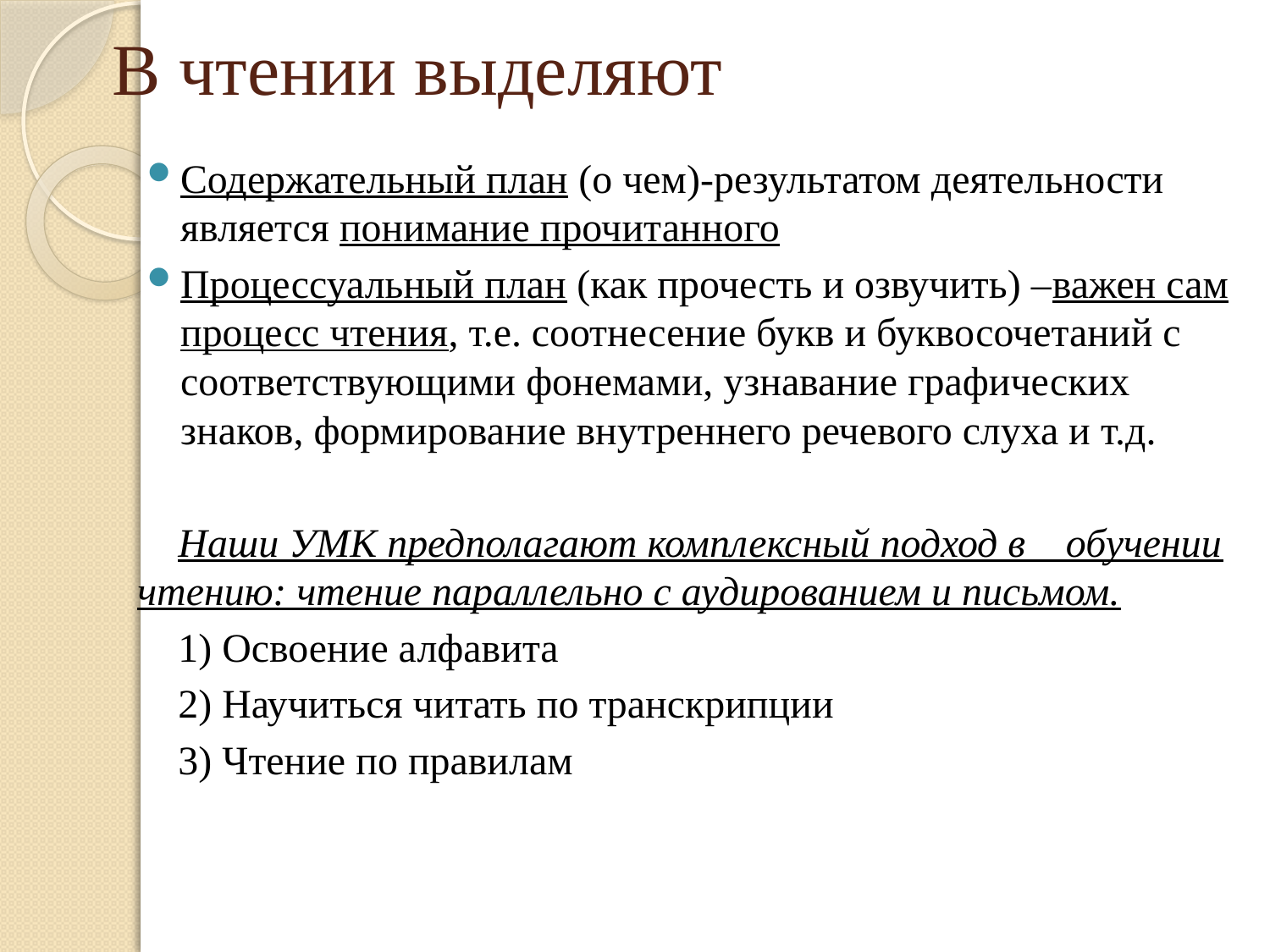

# В чтении выделяют
Содержательный план (о чем)-результатом деятельности является понимание прочитанного
Процессуальный план (как прочесть и озвучить) –важен сам процесс чтения, т.е. соотнесение букв и буквосочетаний с соответствующими фонемами, узнавание графических знаков, формирование внутреннего речевого слуха и т.д.

    Наши УМК предполагают комплексный подход в    обучении чтению: чтение параллельно с аудированием и письмом.
    1) Освоение алфавита
    2) Научиться читать по транскрипции
    3) Чтение по правилам